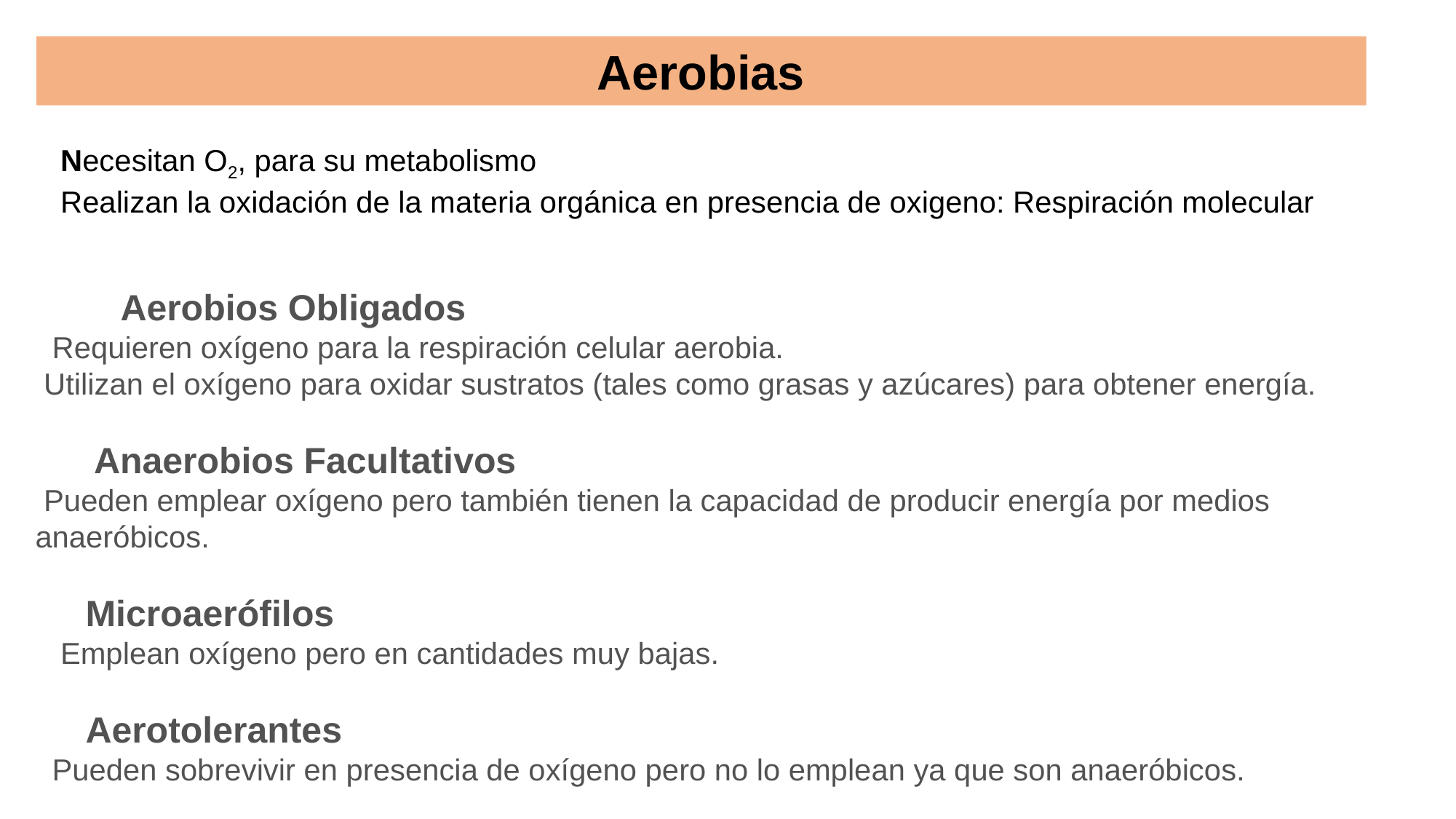

Aerobias

   Necesitan O2, para su metabolismo
   Realizan la oxidación de la materia orgánica en presencia de oxigeno: Respiración molecular

         Aerobios Obligados
  Requieren oxígeno para la respiración celular aerobia.
 Utilizan el oxígeno para oxidar sustratos (tales como grasas y azúcares) para obtener energía.

       Anaerobios Facultativos
 Pueden emplear oxígeno pero también tienen la capacidad de producir energía por medios   anaeróbicos.

      Microaerófilos
   Emplean oxígeno pero en cantidades muy bajas.

      Aerotolerantes
  Pueden sobrevivir en presencia de oxígeno pero no lo emplean ya que son anaeróbicos.